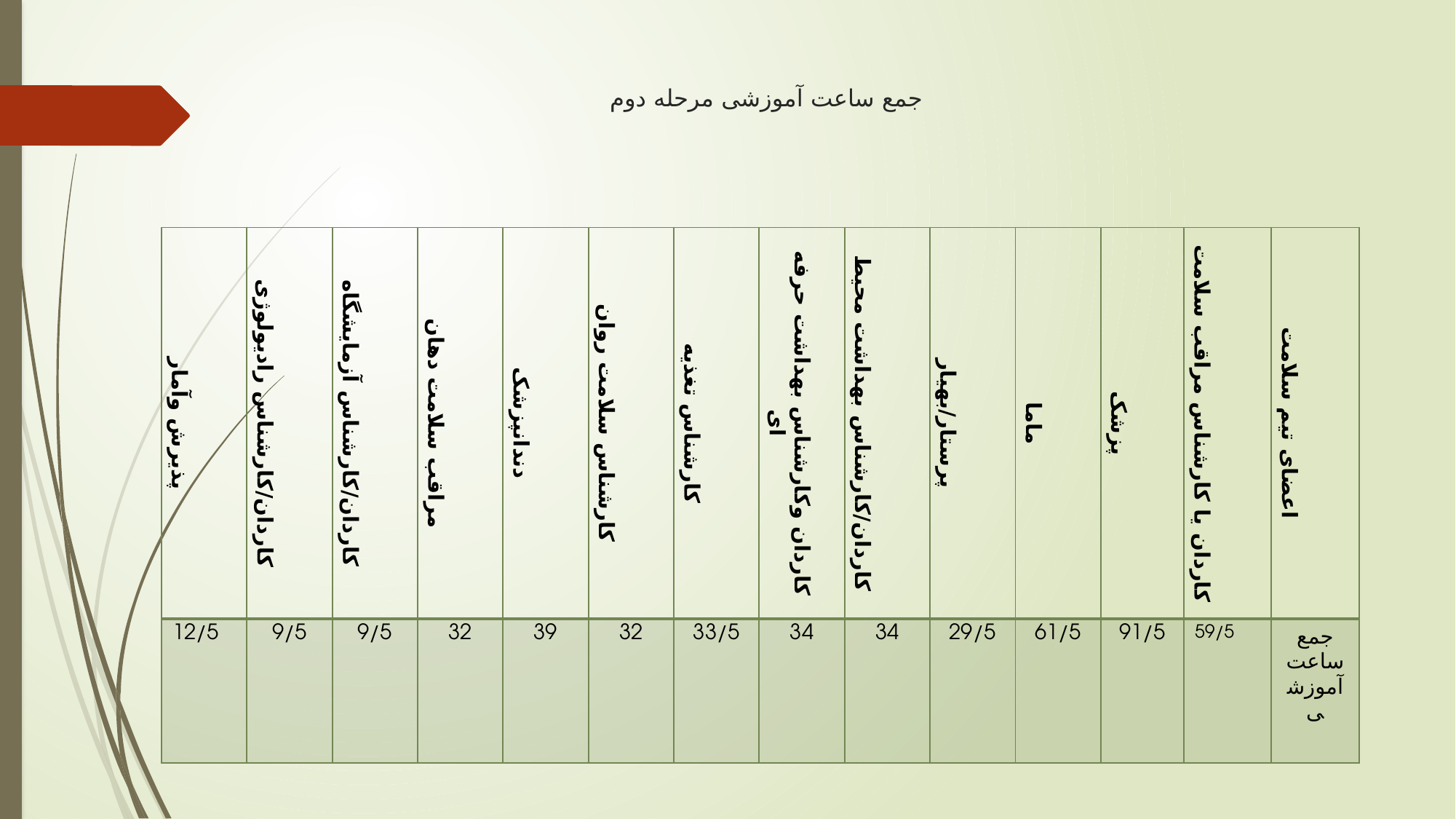

# جمع ساعت آموزشی مرحله دوم
| پذیرش وآمار | کاردان/کارشناس رادیولوژی | کاردان/کارشناس آزمایشگاه | مراقب سلامت دهان | دندانپزشک | کارشناس سلامت روان | کارشناس تغذیه | کاردان وکارشناس بهداشت حرفه ای | کاردان/کارشناس بهداشت محیط | پرستار/بهیار | ماما | پزشک | کاردان یا کارشناس مراقب سلامت | اعضای تیم سلامت |
| --- | --- | --- | --- | --- | --- | --- | --- | --- | --- | --- | --- | --- | --- |
| 12/5 | 9/5 | 9/5 | 32 | 39 | 32 | 33/5 | 34 | 34 | 29/5 | 61/5 | 91/5 | 59/5 | جمع ساعت آموزشی |